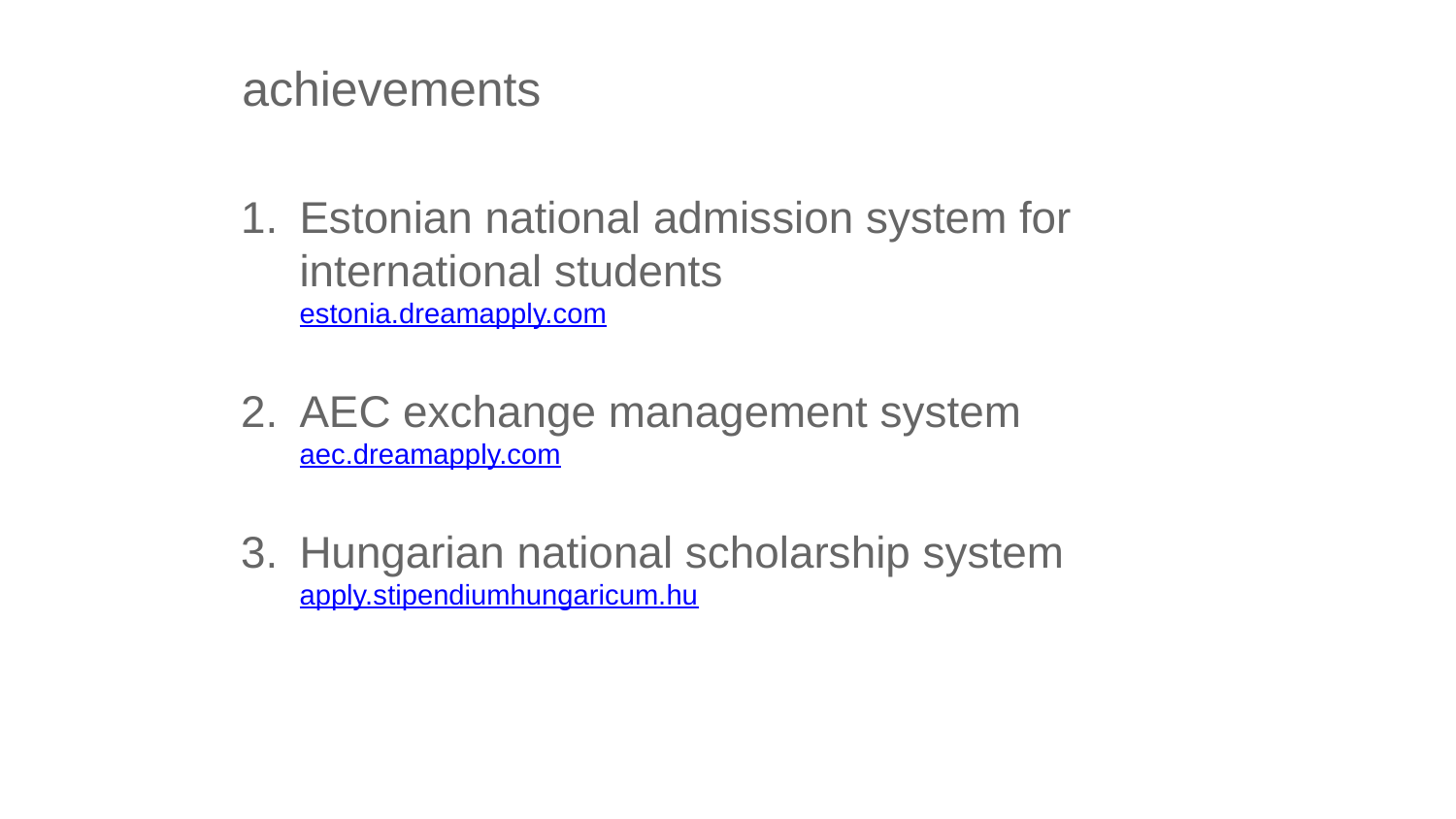

achievements

Estonian national admission system for international students
estonia.dreamapply.com
AEC exchange management system
aec.dreamapply.com

Hungarian national scholarship system
apply.stipendiumhungaricum.hu